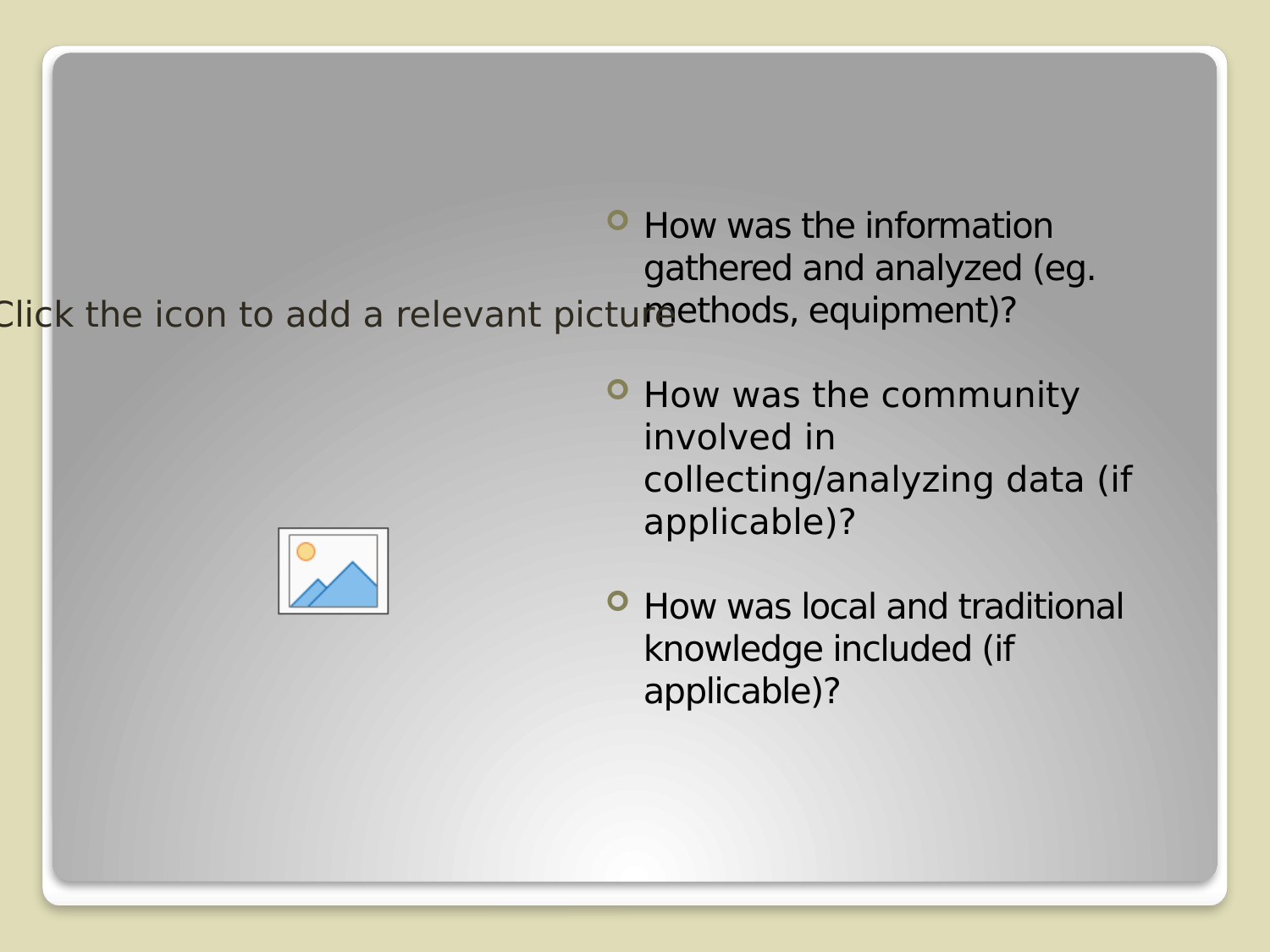

#

How was the information gathered and analyzed (eg. methods, equipment)?

How was the community involved in collecting/analyzing data (if applicable)?

How was local and traditional knowledge included (if applicable)?